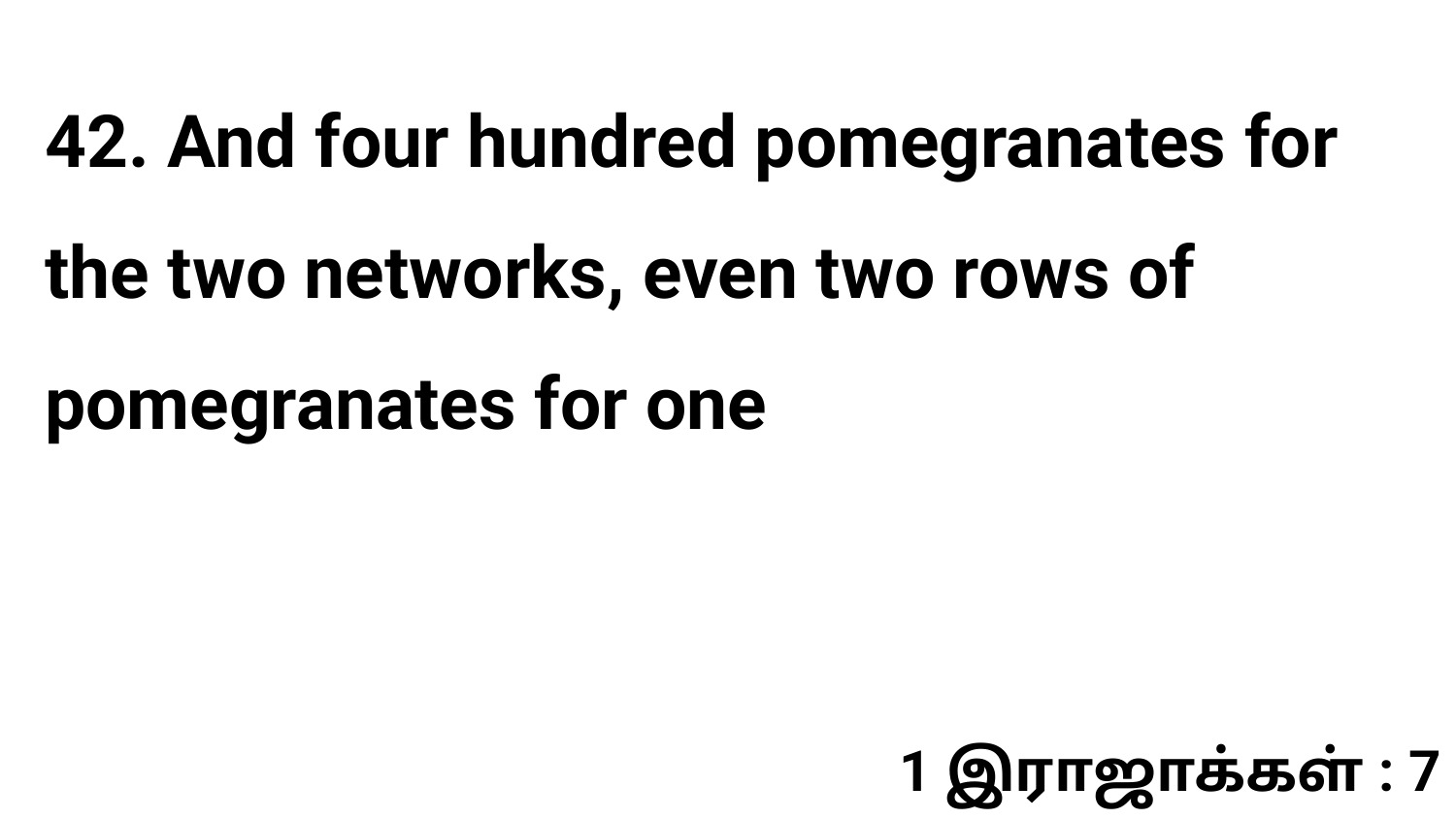

42. And four hundred pomegranates for the two networks, even two rows of pomegranates for one
1 இராஜாக்கள் : 7